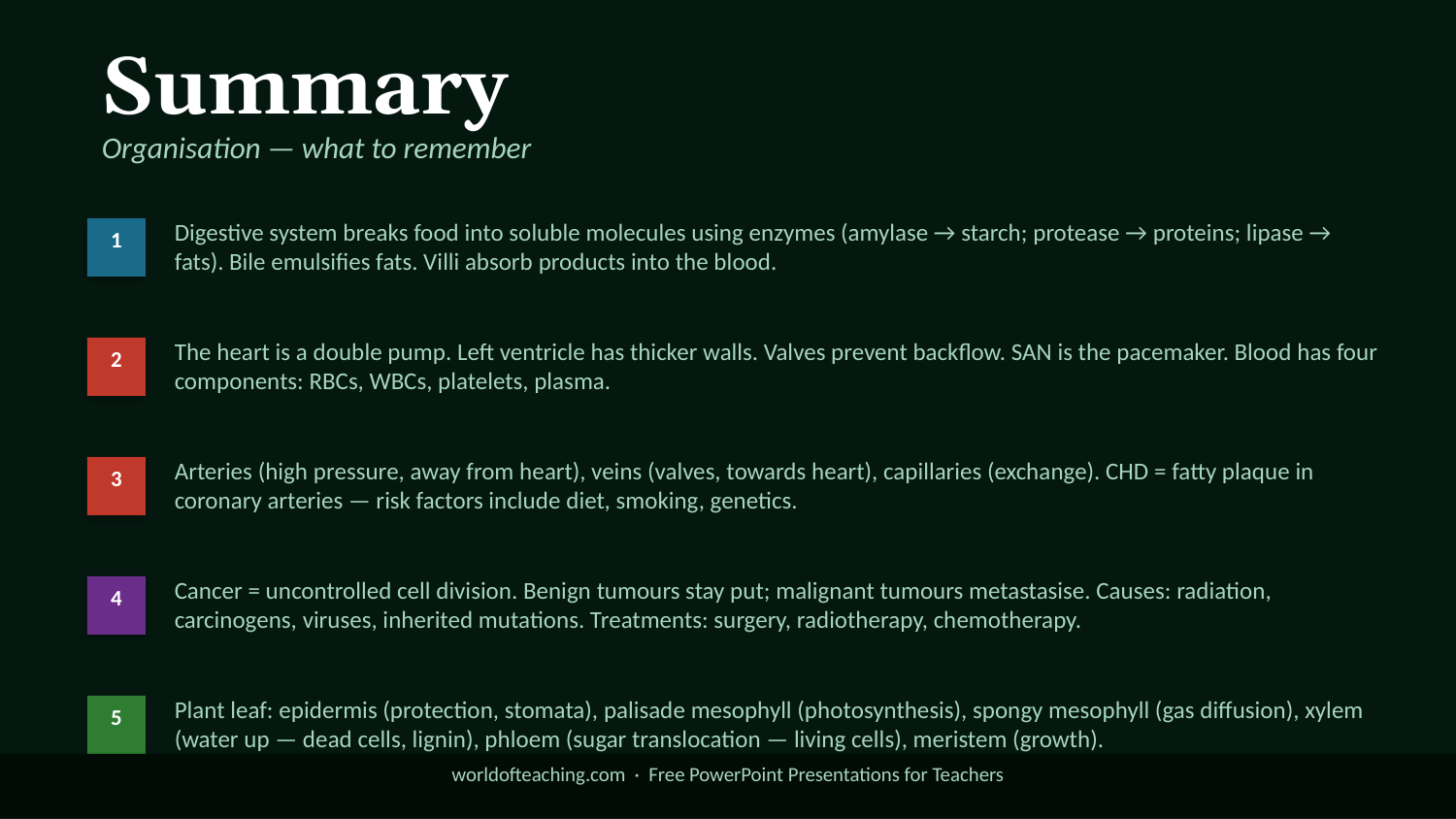

Summary
Organisation — what to remember
Digestive system breaks food into soluble molecules using enzymes (amylase → starch; protease → proteins; lipase → fats). Bile emulsifies fats. Villi absorb products into the blood.

1
The heart is a double pump. Left ventricle has thicker walls. Valves prevent backflow. SAN is the pacemaker. Blood has four components: RBCs, WBCs, platelets, plasma.

2
Arteries (high pressure, away from heart), veins (valves, towards heart), capillaries (exchange). CHD = fatty plaque in coronary arteries — risk factors include diet, smoking, genetics.

3
Cancer = uncontrolled cell division. Benign tumours stay put; malignant tumours metastasise. Causes: radiation, carcinogens, viruses, inherited mutations. Treatments: surgery, radiotherapy, chemotherapy.

4
Plant leaf: epidermis (protection, stomata), palisade mesophyll (photosynthesis), spongy mesophyll (gas diffusion), xylem (water up — dead cells, lignin), phloem (sugar translocation — living cells), meristem (growth).

5

worldofteaching.com  ·  Free PowerPoint Presentations for Teachers